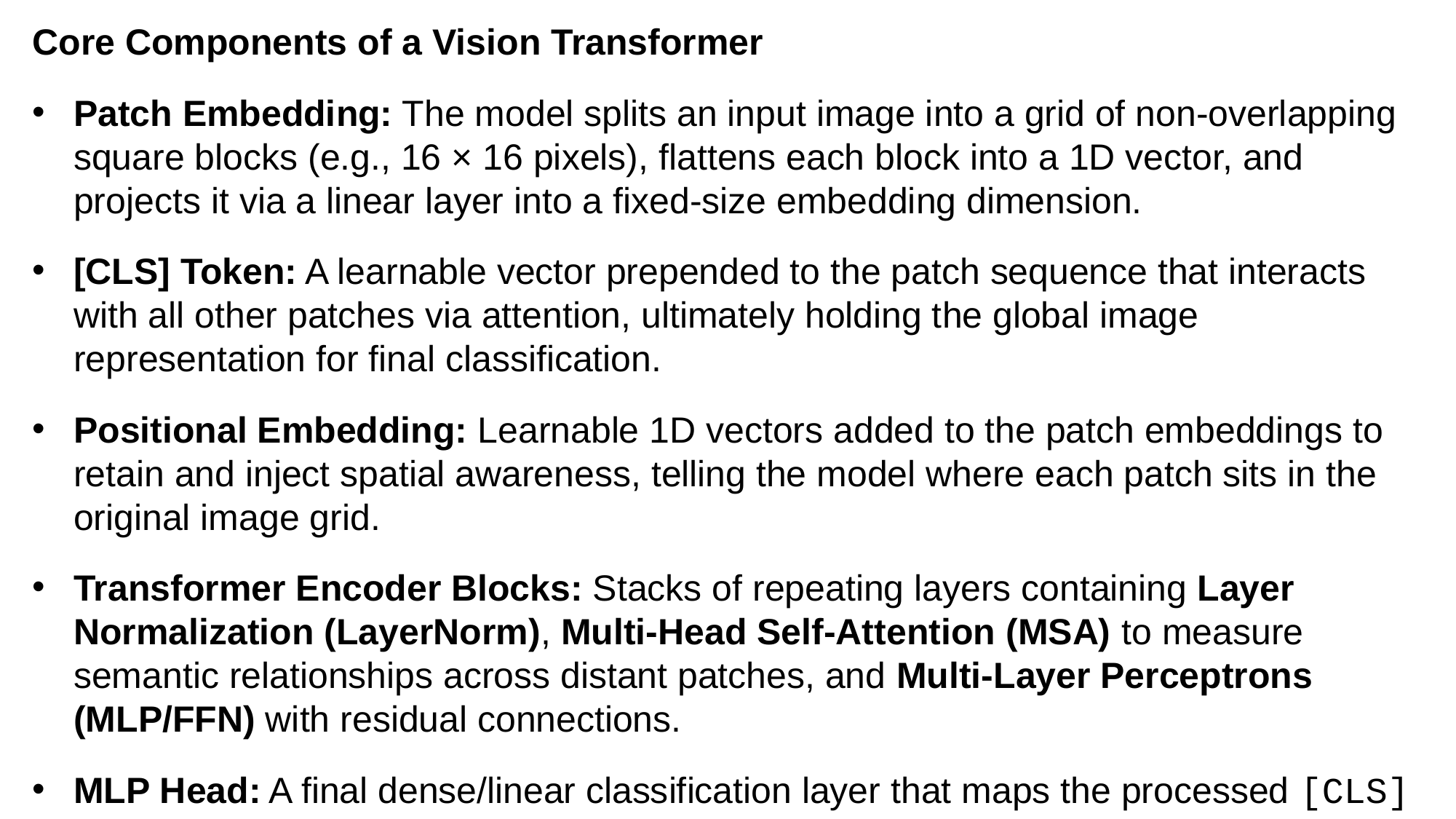

Core Components of a Vision Transformer
Patch Embedding: The model splits an input image into a grid of non-overlapping square blocks (e.g., 16 × 16 pixels), flattens each block into a 1D vector, and projects it via a linear layer into a fixed-size embedding dimension.
[CLS] Token: A learnable vector prepended to the patch sequence that interacts with all other patches via attention, ultimately holding the global image representation for final classification.
Positional Embedding: Learnable 1D vectors added to the patch embeddings to retain and inject spatial awareness, telling the model where each patch sits in the original image grid.
Transformer Encoder Blocks: Stacks of repeating layers containing Layer Normalization (LayerNorm), Multi-Head Self-Attention (MSA) to measure semantic relationships across distant patches, and Multi-Layer Perceptrons (MLP/FFN) with residual connections.
MLP Head: A final dense/linear classification layer that maps the processed [CLS] token output to the final class prediction probabilities